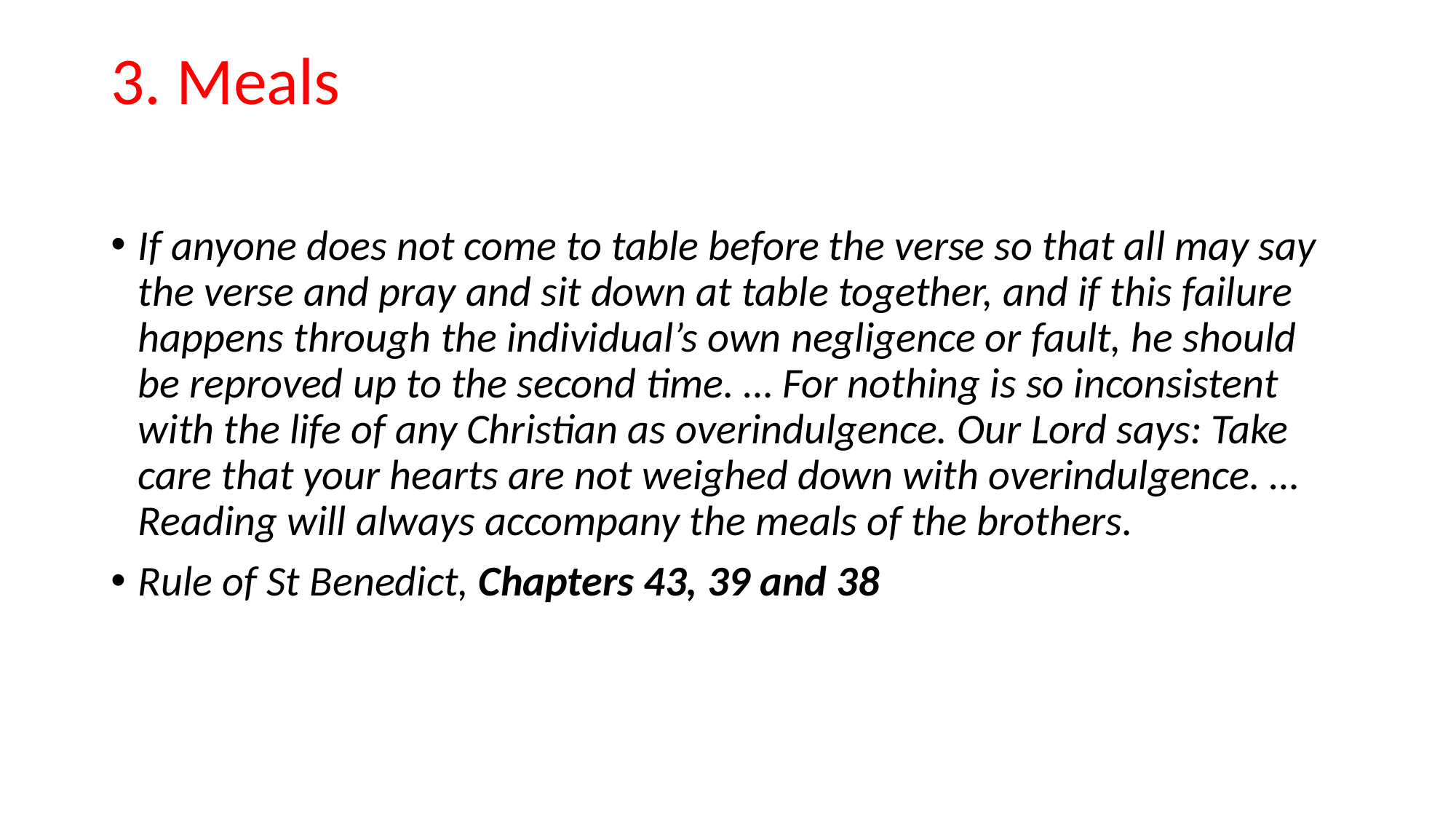

# 3. Meals
If anyone does not come to table before the verse so that all may say the verse and pray and sit down at table together, and if this failure happens through the individual’s own negligence or fault, he should be reproved up to the second time. … For nothing is so inconsistent with the life of any Christian as overindulgence. Our Lord says: Take care that your hearts are not weighed down with overindulgence. … Reading will always accompany the meals of the brothers.
Rule of St Benedict, Chapters 43, 39 and 38